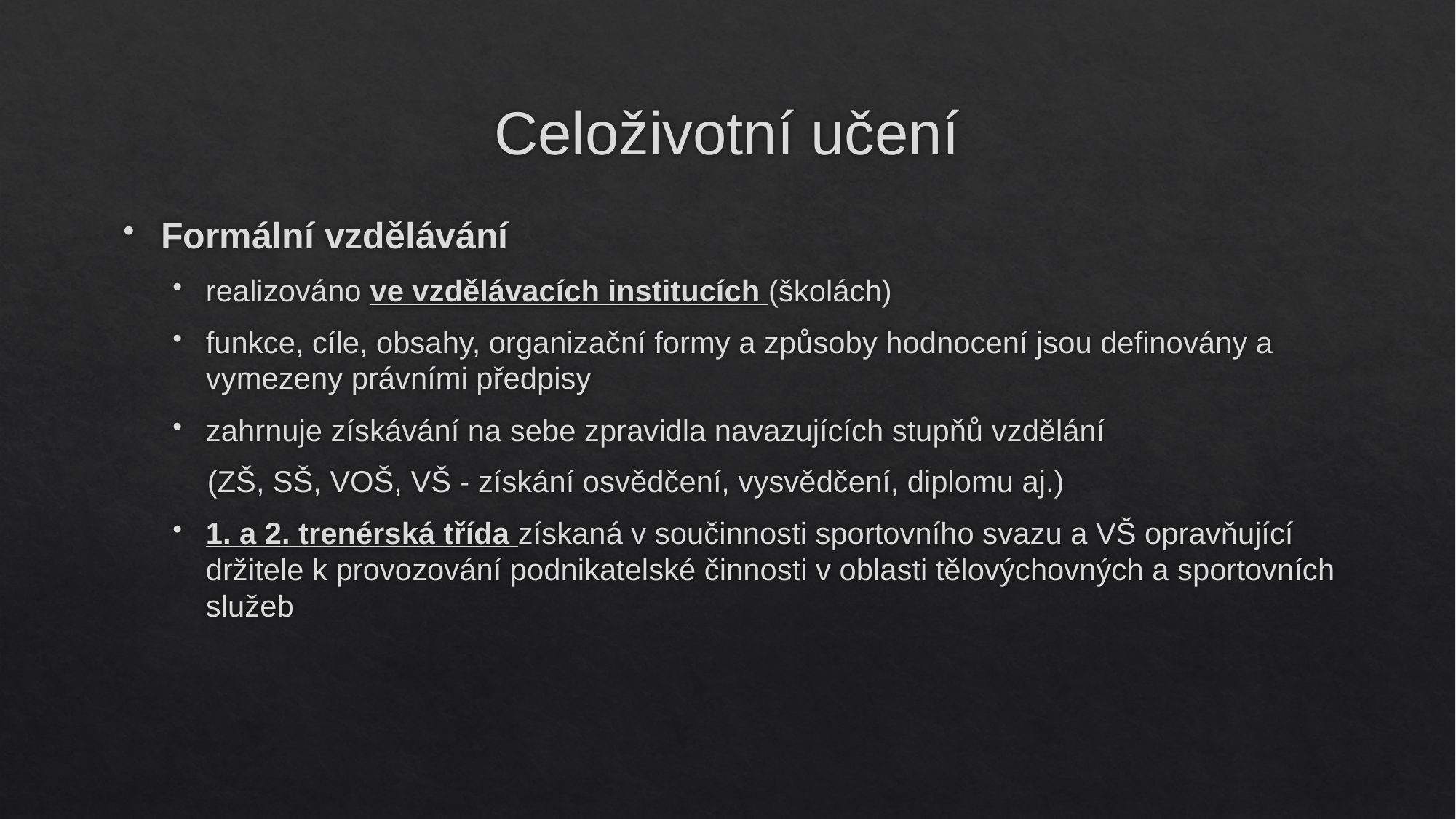

# Celoživotní učení
Formální vzdělávání
realizováno ve vzdělávacích institucích (školách)
funkce, cíle, obsahy, organizační formy a způsoby hodnocení jsou definovány a vymezeny právními předpisy
zahrnuje získávání na sebe zpravidla navazujících stupňů vzdělání
    (ZŠ, SŠ, VOŠ, VŠ - získání osvědčení, vysvědčení, diplomu aj.)
1. a 2. trenérská třída získaná v součinnosti sportovního svazu a VŠ opravňující
držitele k provozování podnikatelské činnosti v oblasti tělovýchovných a sportovních služeb